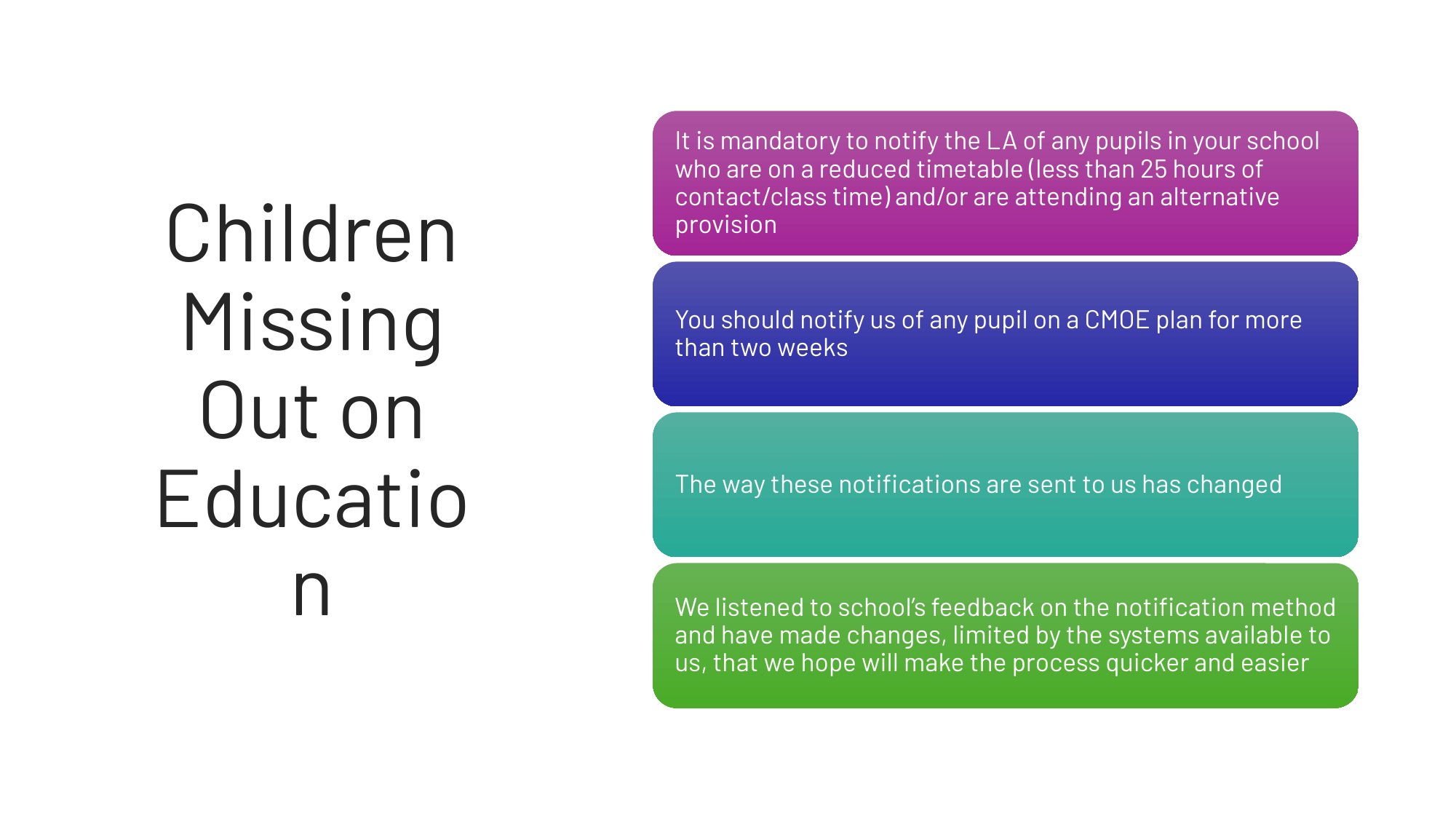

It is mandatory to notify the LA of any pupils in your school who are on a reduced timetable (less than 25 hours of contact/class time) and/or are attending an alternative provision
You should notify us of any pupil on a CMOE plan for more than two weeks
The way these notifications are sent to us has changed
We listened to school’s feedback on the notification method and have made changes, limited by the systems available to us, that we hope will make the process quicker and easier
# Children Missing Out on Education